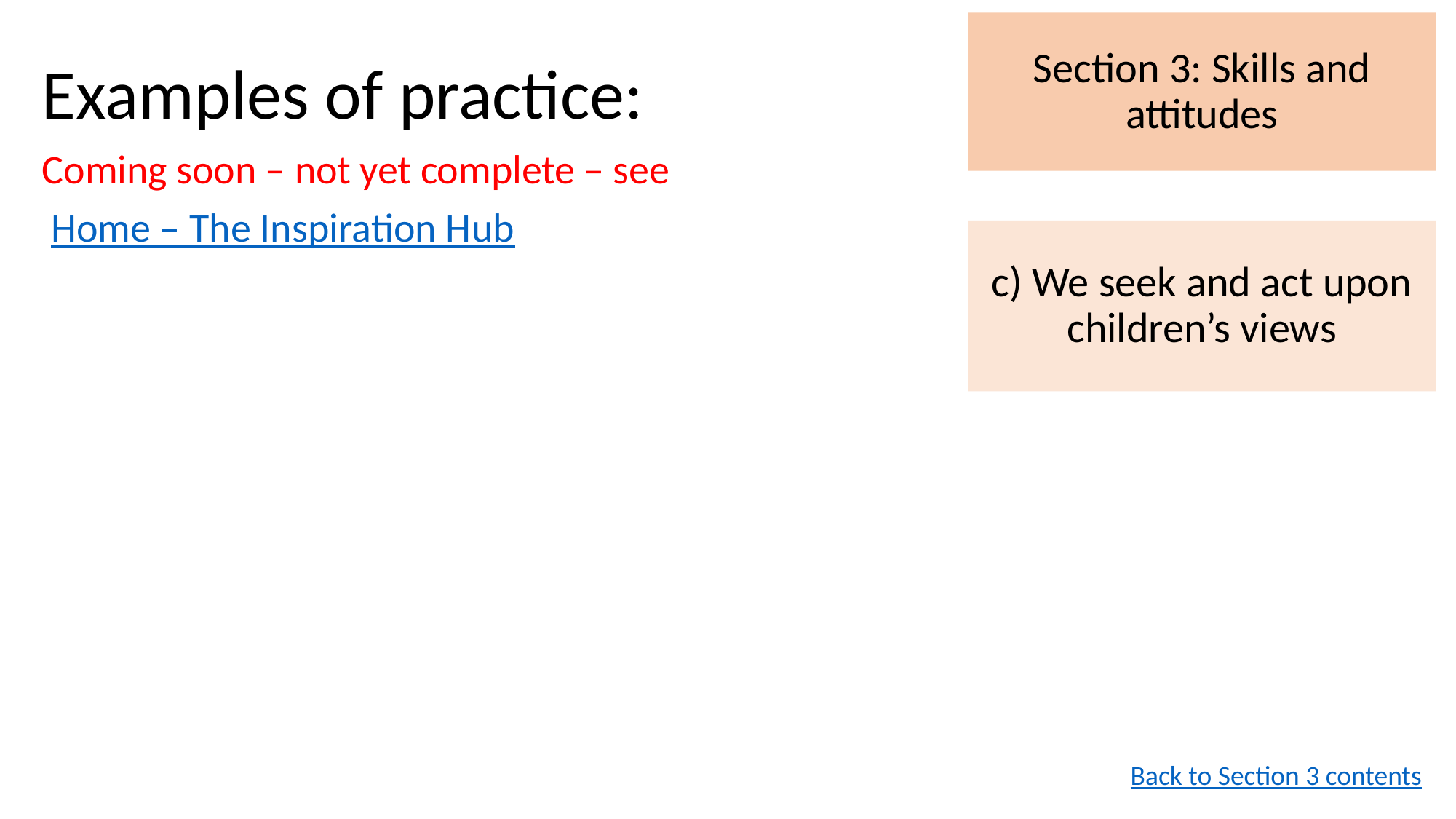

Section 3: Skills and attitudes
Examples of practice:
Coming soon – not yet complete – see
 Home – The Inspiration Hub
c) We seek and act upon children’s views
Back to Section 3 contents